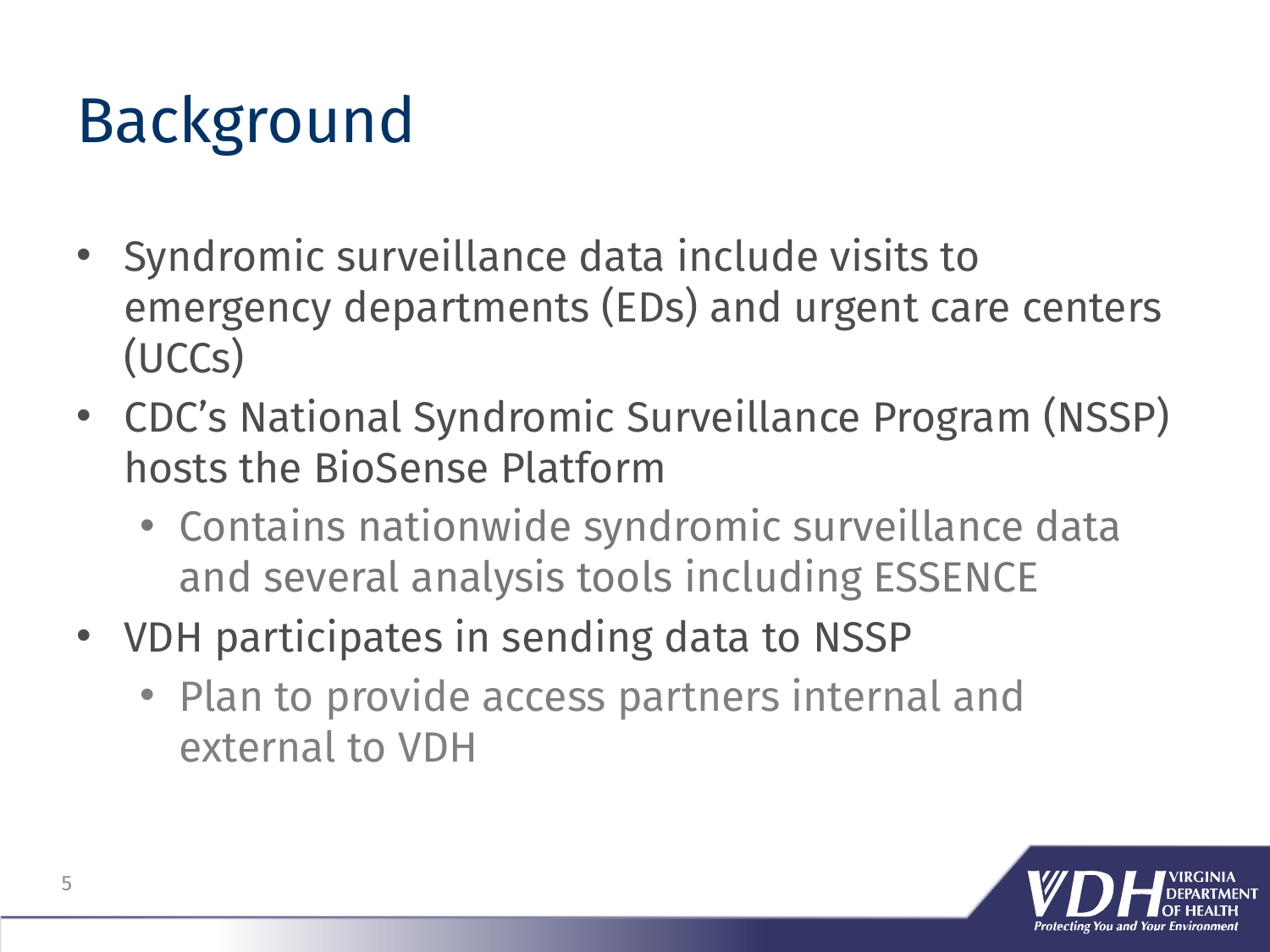

# Background
Syndromic surveillance data include visits to emergency departments (EDs) and urgent care centers (UCCs)
CDC’s National Syndromic Surveillance Program (NSSP) hosts the BioSense Platform
Contains nationwide syndromic surveillance data and several analysis tools including ESSENCE
VDH participates in sending data to NSSP
Plan to provide access partners internal and external to VDH

5